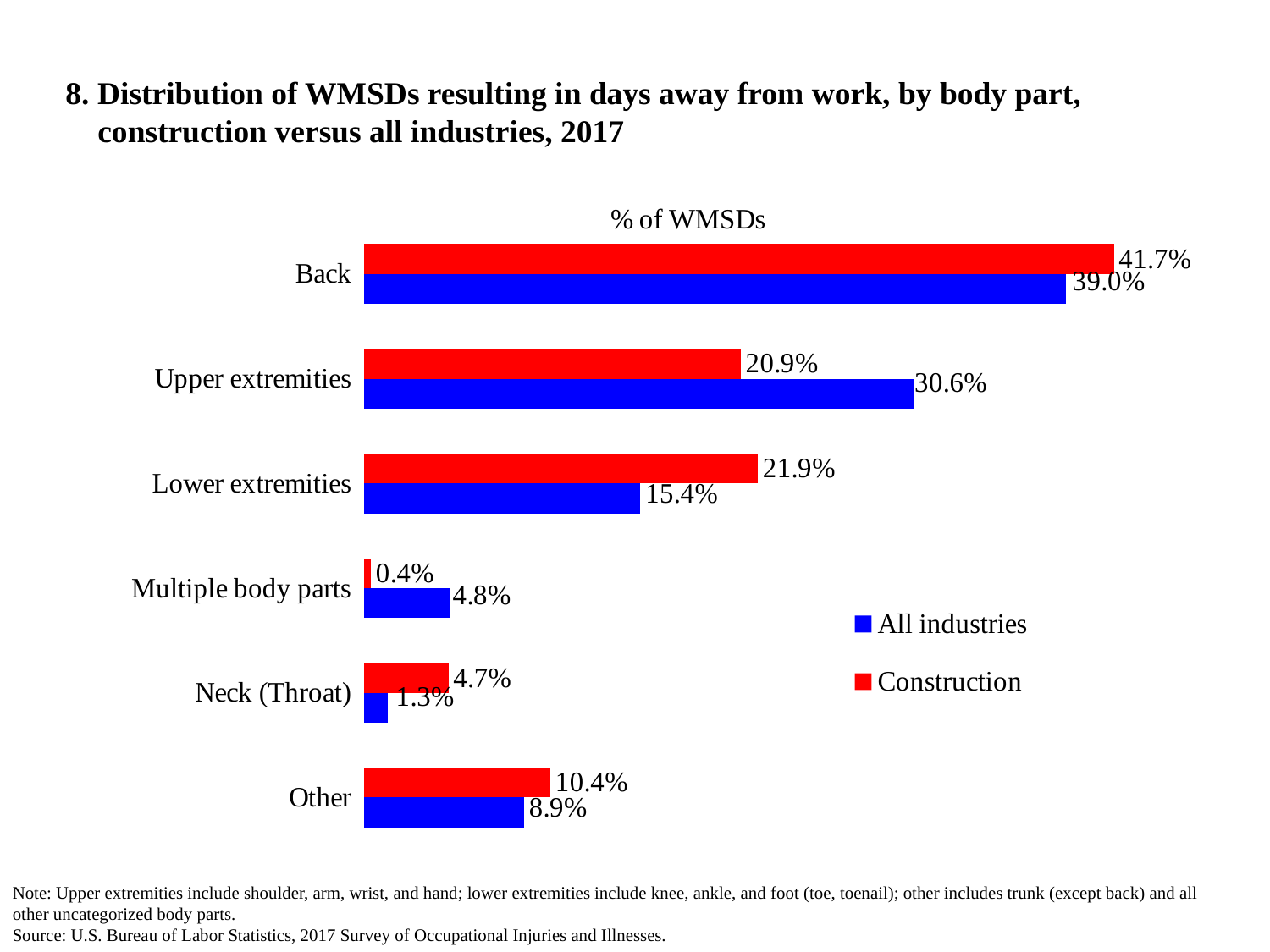

# 8. Distribution of WMSDs resulting in days away from work, by body part, construction versus all industries, 2017

### Chart

| Category | Construction | All industries |
|---|---|---|
| Back | 0.4168336673346693 | 0.39013262599469495 |
| Upper extremities | 0.20941883767535066 | 0.3059946949602122 |
| Lower extremities | 0.21893787575150297 | 0.15377541998231653 |
| Multiple body parts | 0.004008016032064128 | 0.04753315649867374 |
| Neck (Throat) | 0.047094188376753505 | 0.013439434129089302 |
| Other | 0.1037074148296595 | 0.08912466843501321 |
Note: Upper extremities include shoulder, arm, wrist, and hand; lower extremities include knee, ankle, and foot (toe, toenail); other includes trunk (except back) and all other uncategorized body parts.
Source: U.S. Bureau of Labor Statistics, 2017 Survey of Occupational Injuries and Illnesses.